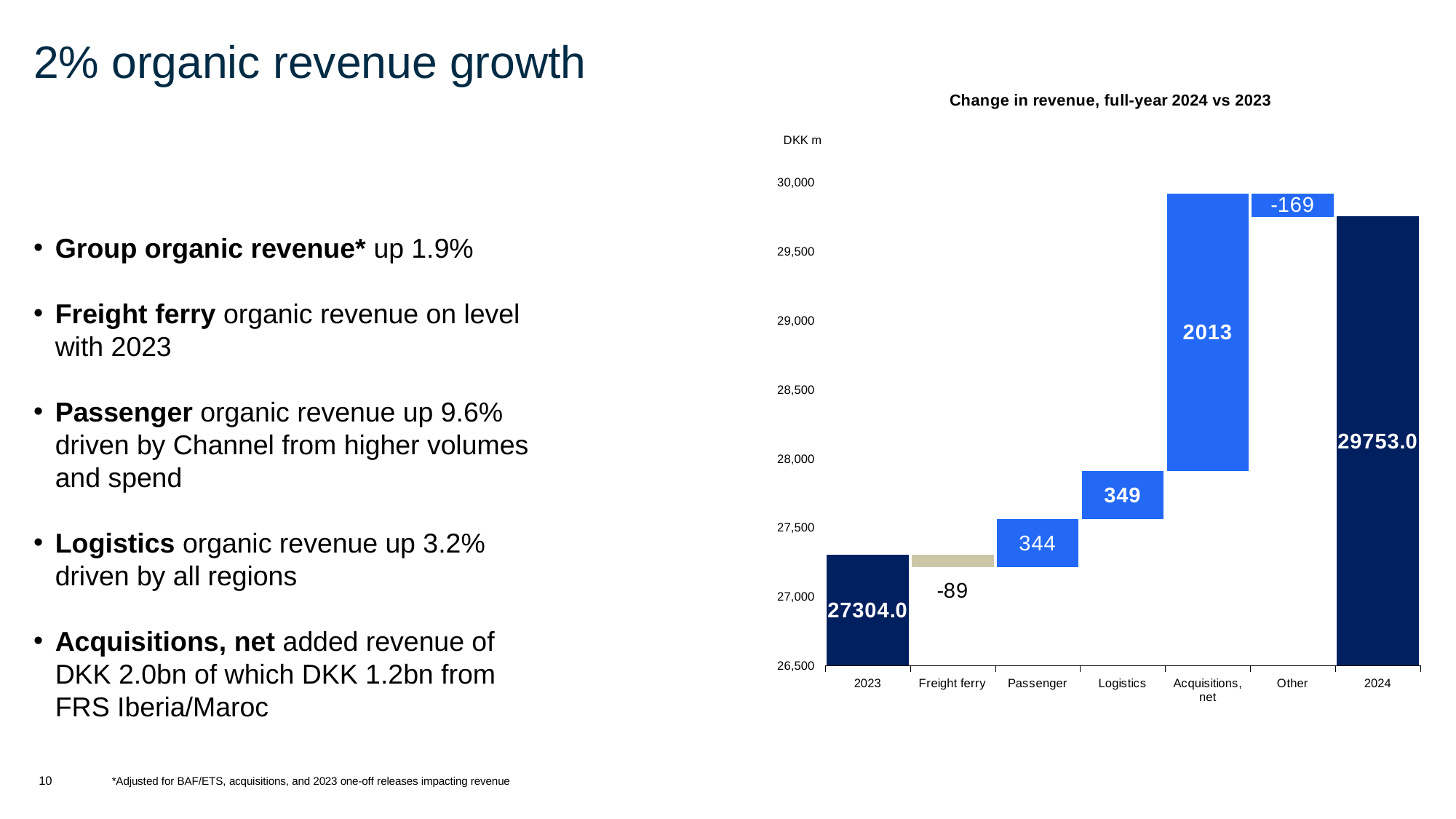

# 2% organic revenue growth

### Chart: Change in revenue, full-year 2024 vs 2023

| Category |  |  |
|---|---|---|
| 2023 | 27304.0 | None |
| Freight ferry | 27215.0 | 89.0 |
| Passenger | 27215.0 | 344.0 |
| Logistics | 27559.0 | 349.0 |
| Acquisitions, net | 27908.0 | 2013.0 |
| Other | 29752.0 | 169.0 |
| 2024 | 29753.0 | None |

Group organic revenue* up 1.9%

Freight ferry organic revenue on level with 2023

Passenger organic revenue up 9.6% driven by Channel from higher volumes and spend

Logistics organic revenue up 3.2% driven by all regions

Acquisitions, net added revenue of
DKK 2.0bn of which DKK 1.2bn from FRS Iberia/Maroc
10
*Adjusted for BAF/ETS, acquisitions, and 2023 one-off releases impacting revenue